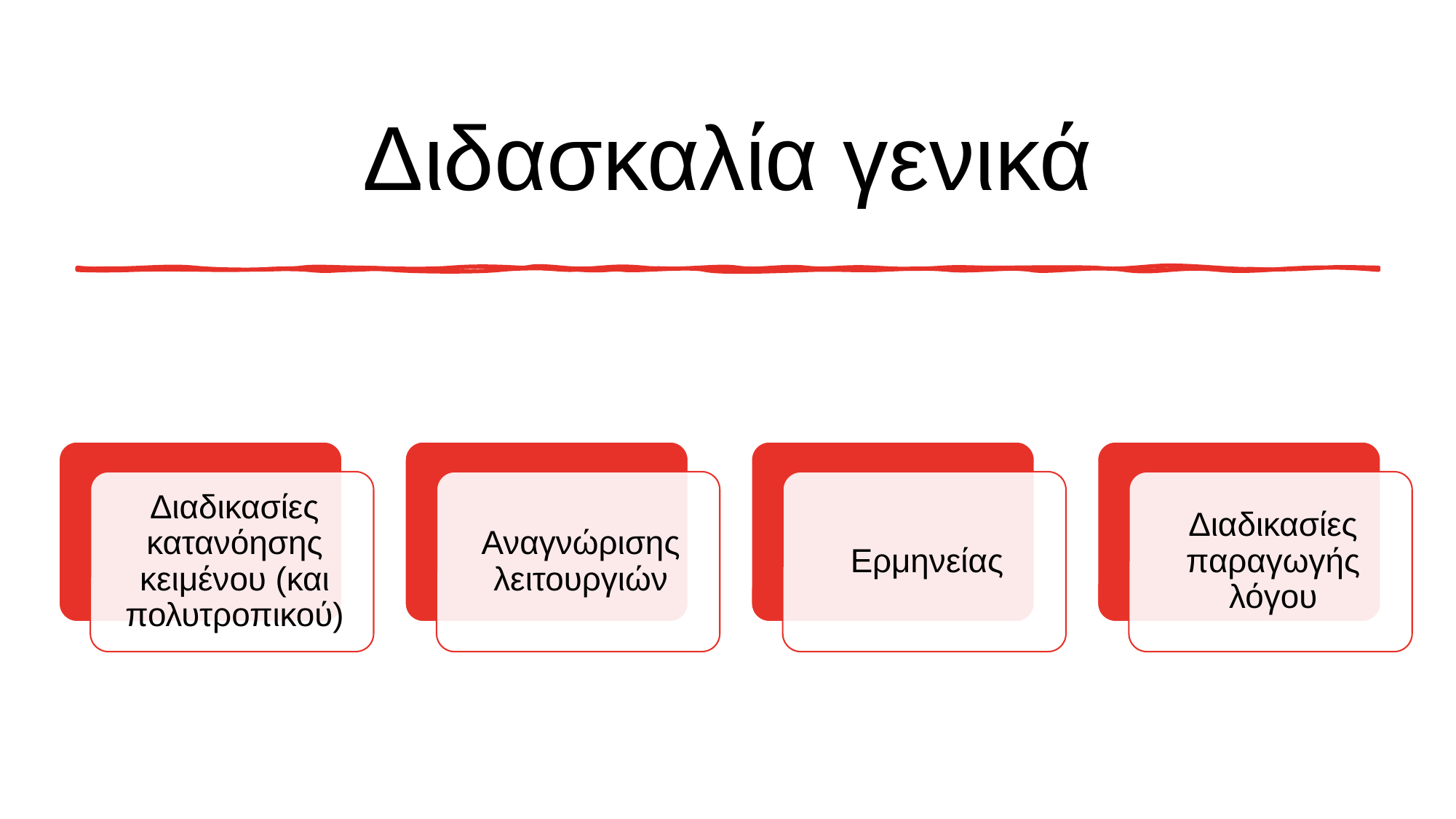

# Διδασκαλία γενικά

Διαδικασίες κατανόησης κειμένου (και πολυτροπικού)
Αναγνώρισης λειτουργιών
Ερμηνείας
Διαδικασίες παραγωγής λόγου